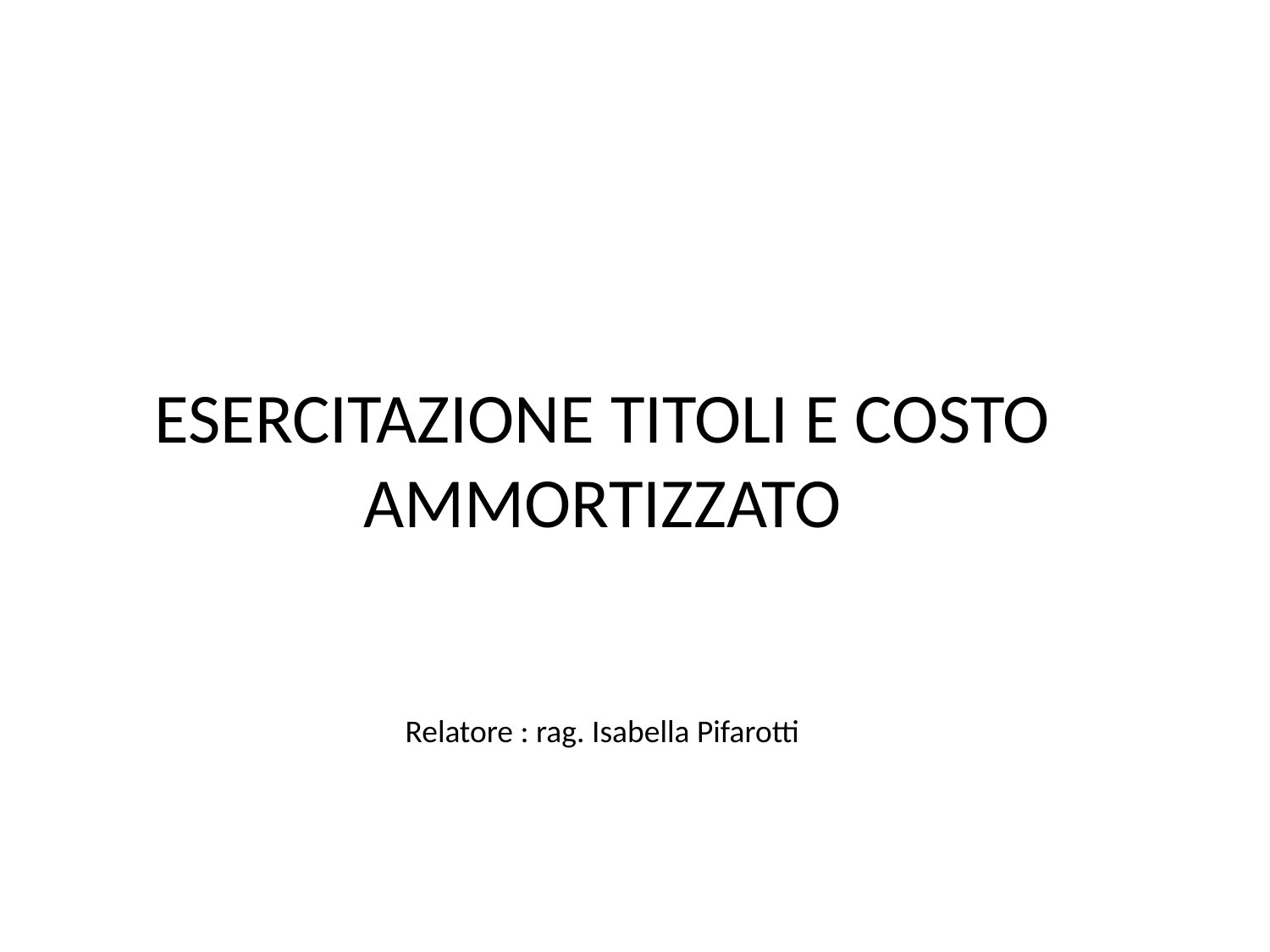

ESERCITAZIONE TITOLI E COSTO AMMORTIZZATO

Relatore : rag. Isabella Pifarotti